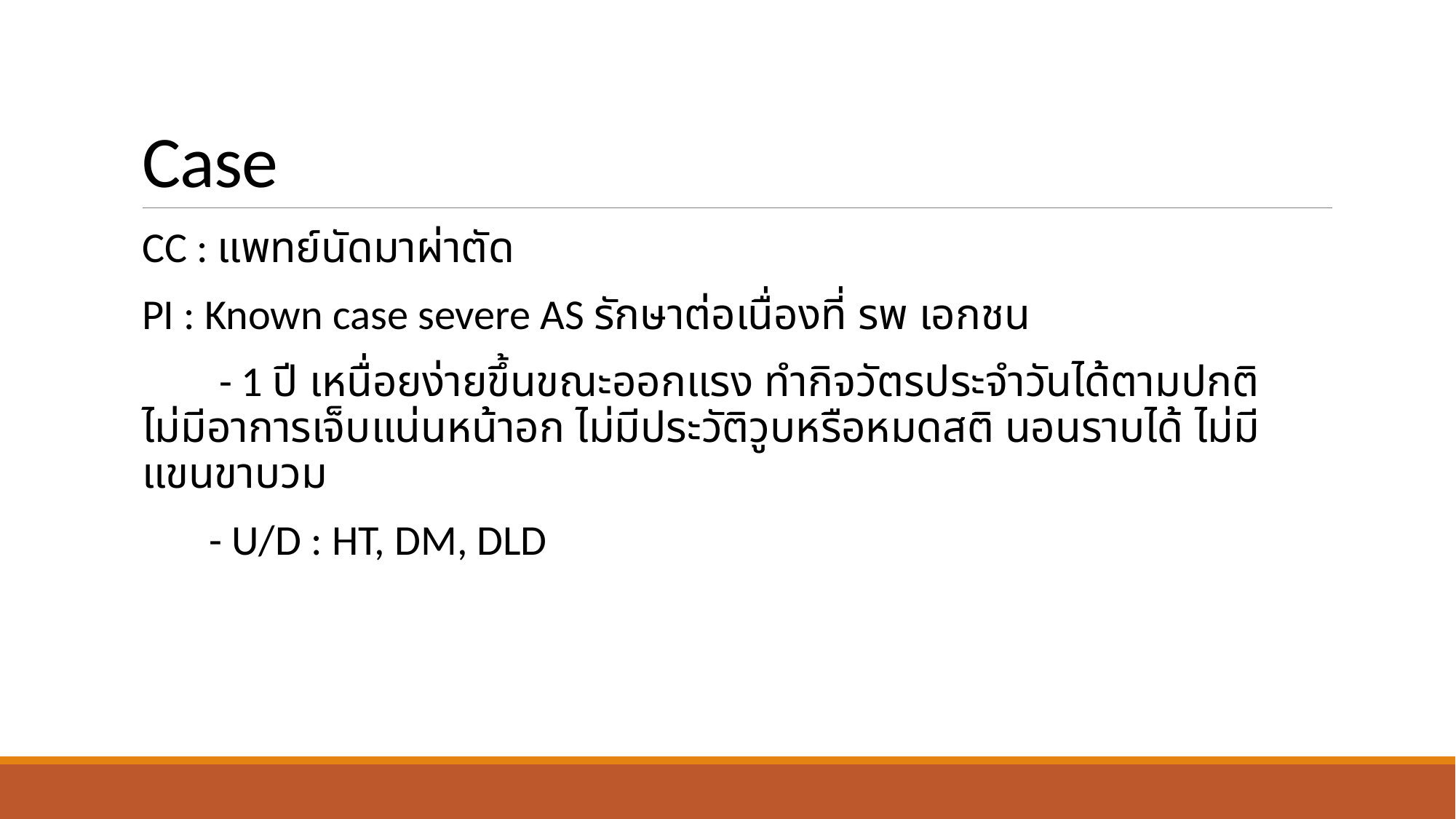

# Case
CC : แพทย์นัดมาผ่าตัด
PI : Known case severe AS รักษาต่อเนื่องที่ รพ เอกชน
        - 1 ปี เหนื่อยง่ายขึ้นขณะออกแรง ทำกิจวัตรประจำวันได้ตามปกติ ไม่มีอาการเจ็บแน่นหน้าอก ไม่มีประวัติวูบหรือหมดสติ นอนราบได้ ไม่มีแขนขาบวม
       - U/D : HT, DM, DLD